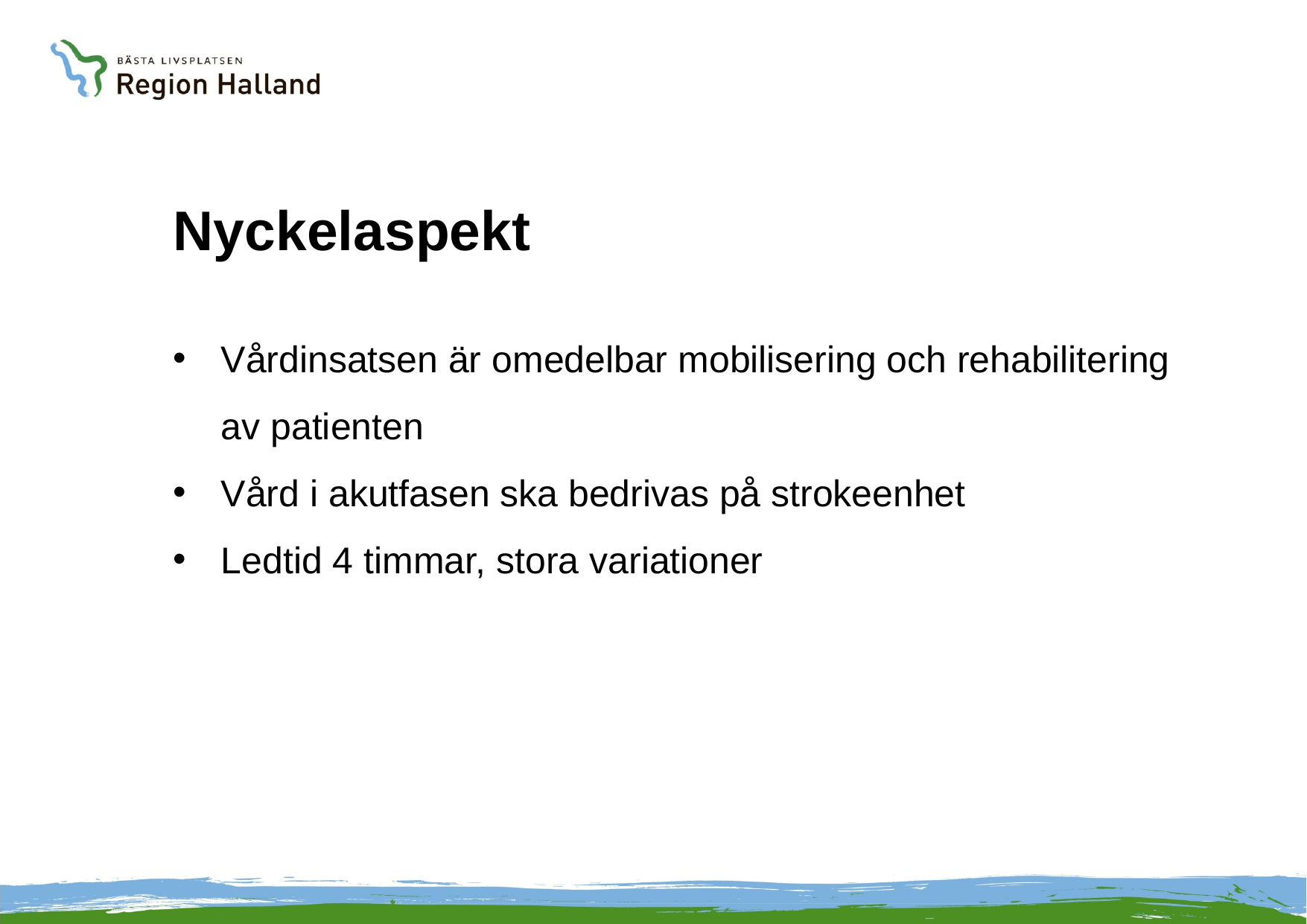

# Nyckelaspekt
Vårdinsatsen är omedelbar mobilisering och rehabilitering av patienten
Vård i akutfasen ska bedrivas på strokeenhet
Ledtid 4 timmar, stora variationer